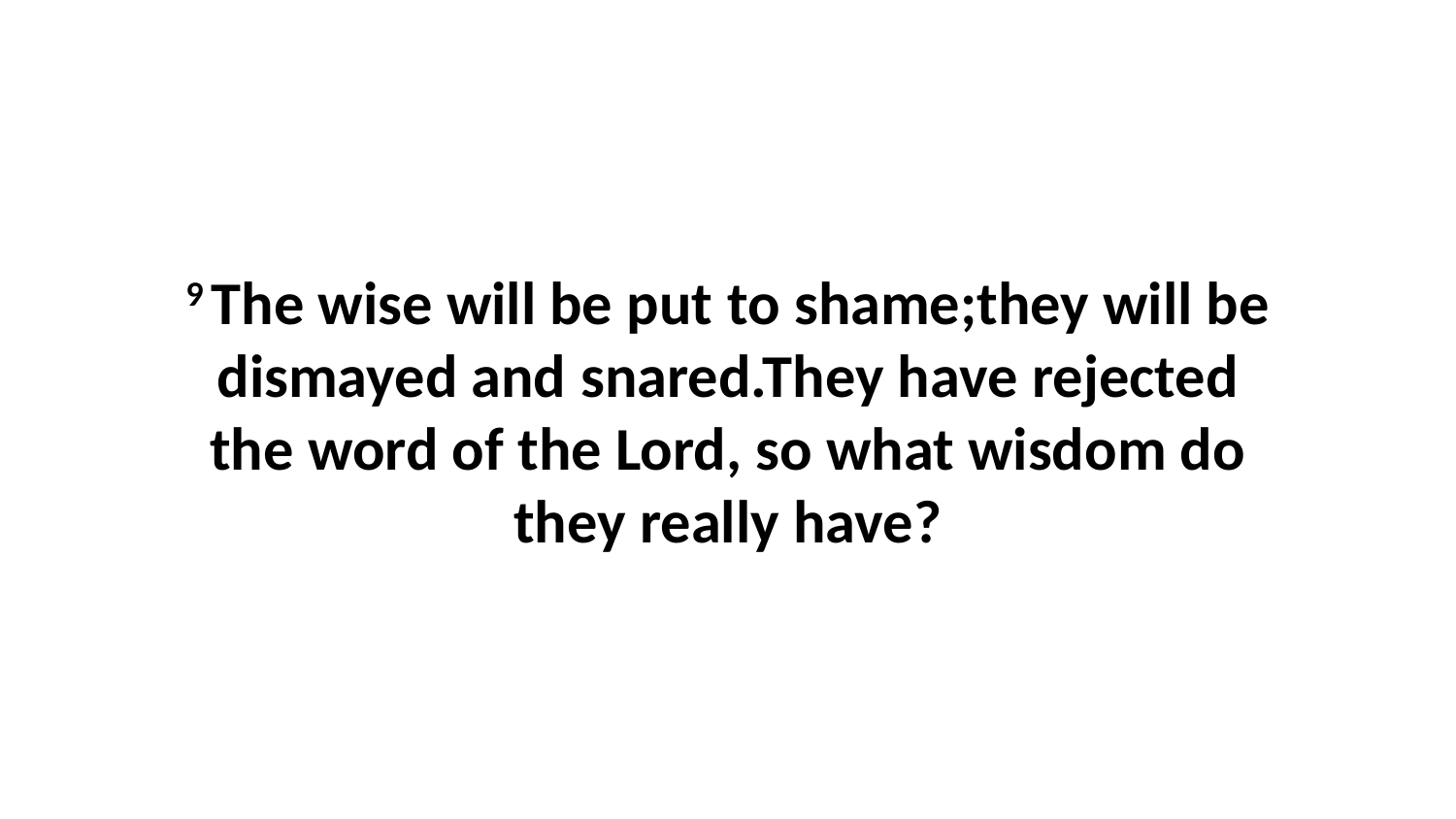

9 The wise will be put to shame;they will be dismayed and snared.They have rejected the word of the Lord, so what wisdom do they really have?